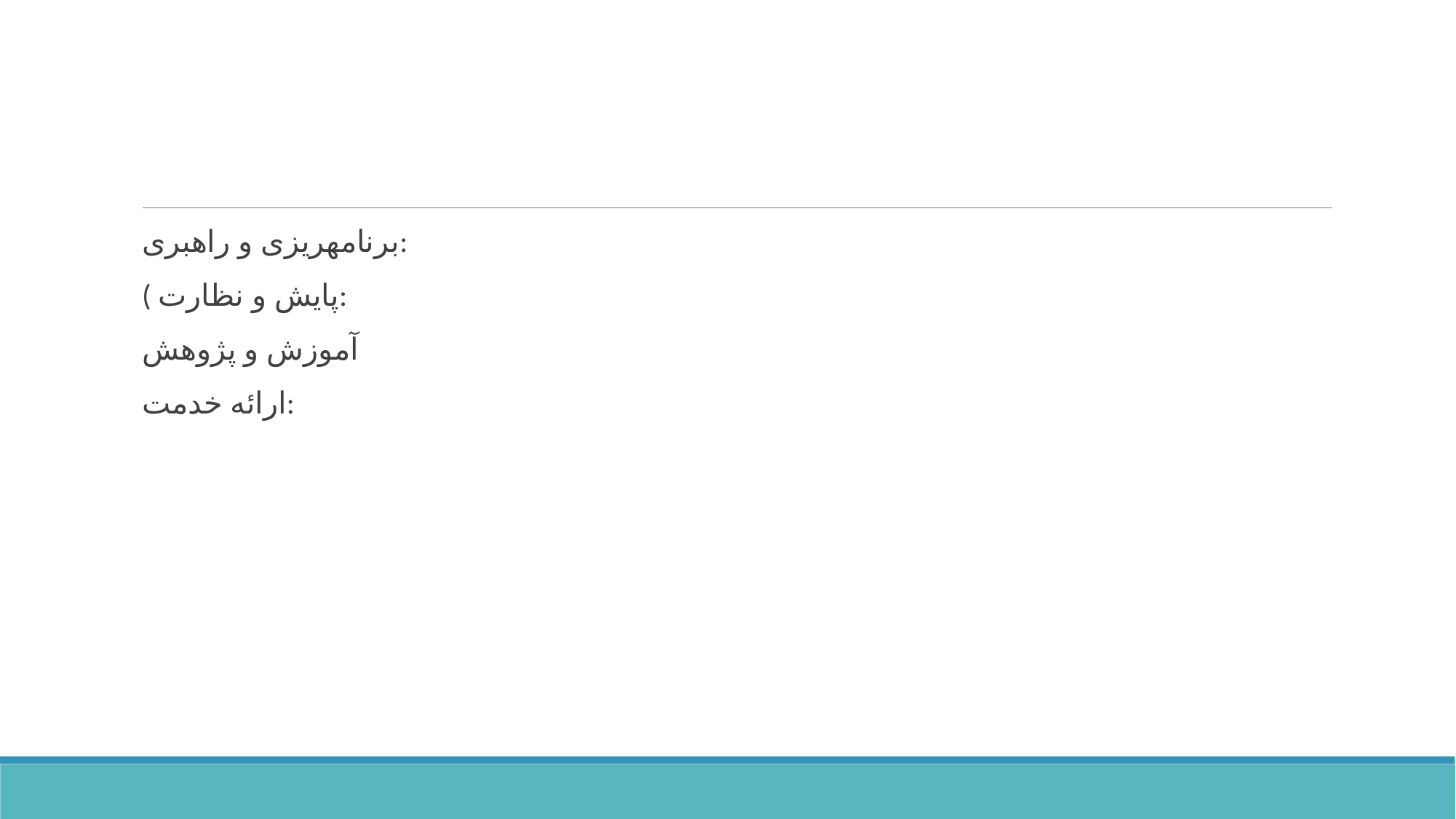

#
برنامهریزی و راهبری:
( پایش و نظارت:
آموزش و پژوهش
ارائه خدمت: